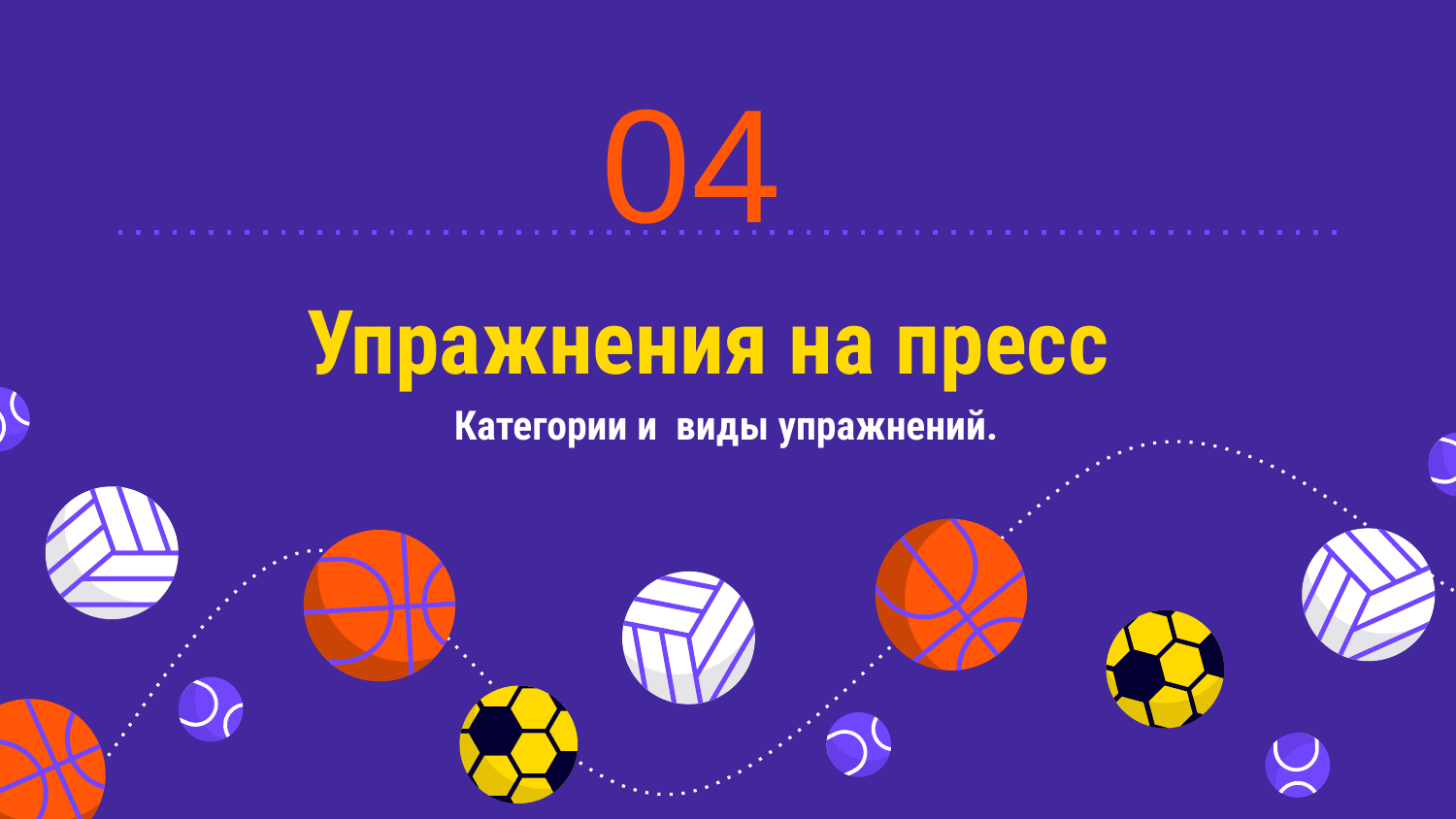

# 04
Упражнения на пресс
    Категории и  виды упражнений.